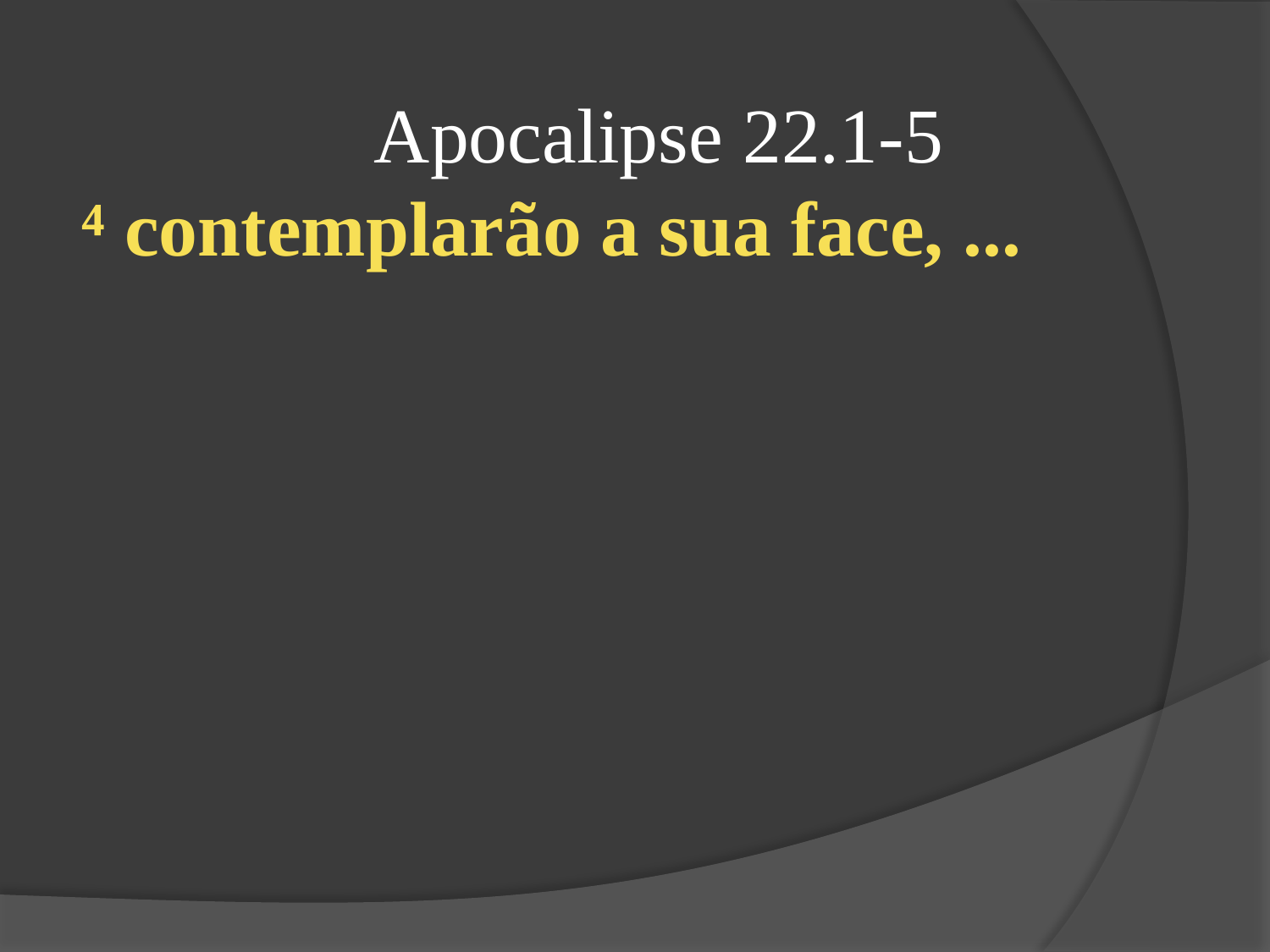

Apocalipse 22.1-5
⁴ contemplarão a sua face, ...